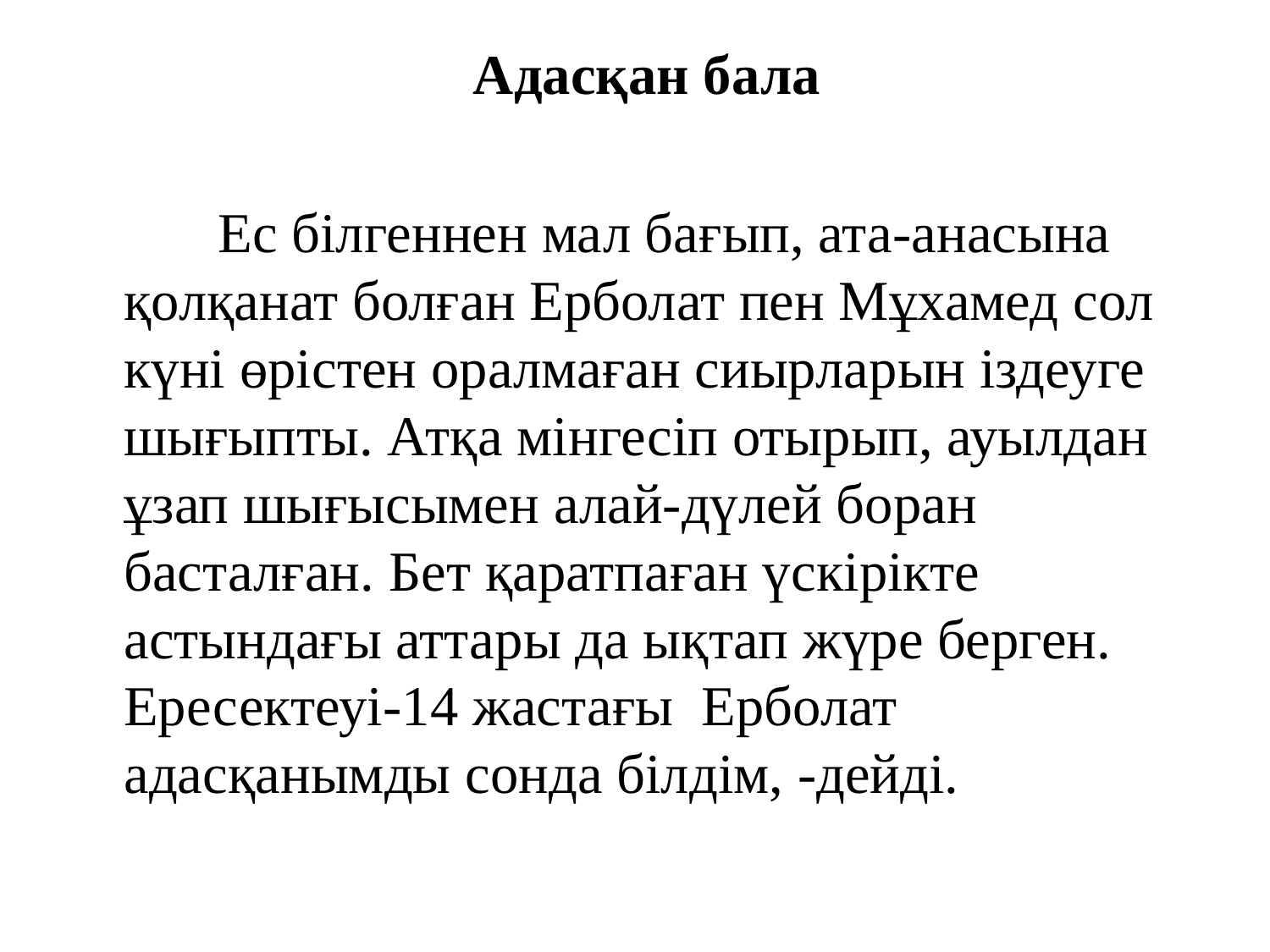

Адасқан бала

          Ес білгеннен мал бағып, ата-анасына қолқанат болған Ерболат пен Мұхамед сол күні өрістен оралмаған сиырларын іздеуге шығыпты. Атқа мінгесіп отырып, ауылдан ұзап шығысымен алай-дүлей боран басталған. Бет қаратпаған үскірікте астындағы аттары да ықтап жүре берген. Ересектеуі-14 жастағы  Ерболат адасқанымды сонда білдім, -дейді.